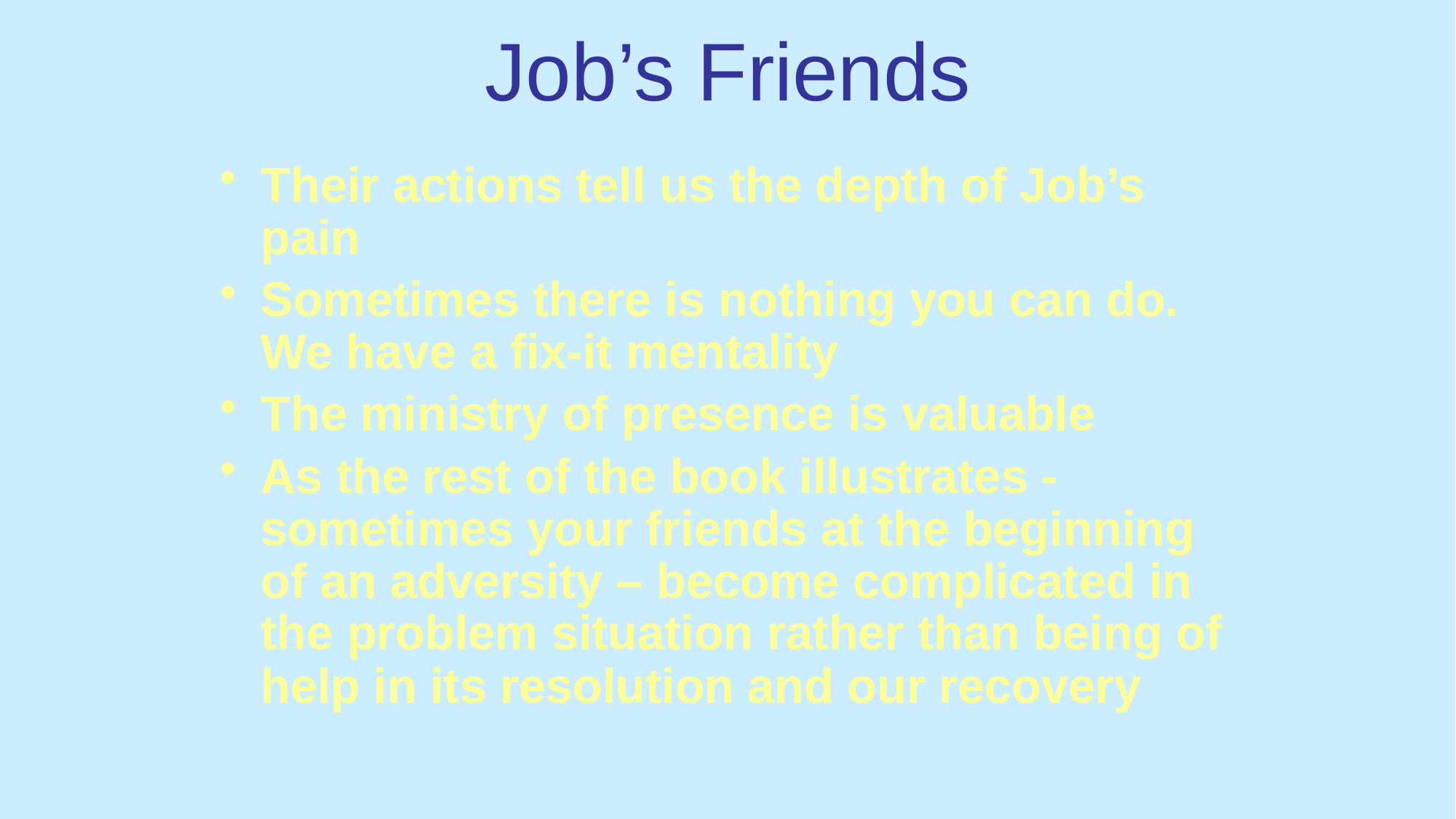

# Job’s Friends
Their actions tell us the depth of Job’s pain
Sometimes there is nothing you can do. We have a fix-it mentality
The ministry of presence is valuable
As the rest of the book illustrates - sometimes your friends at the beginning of an adversity – become complicated in the problem situation rather than being of help in its resolution and our recovery